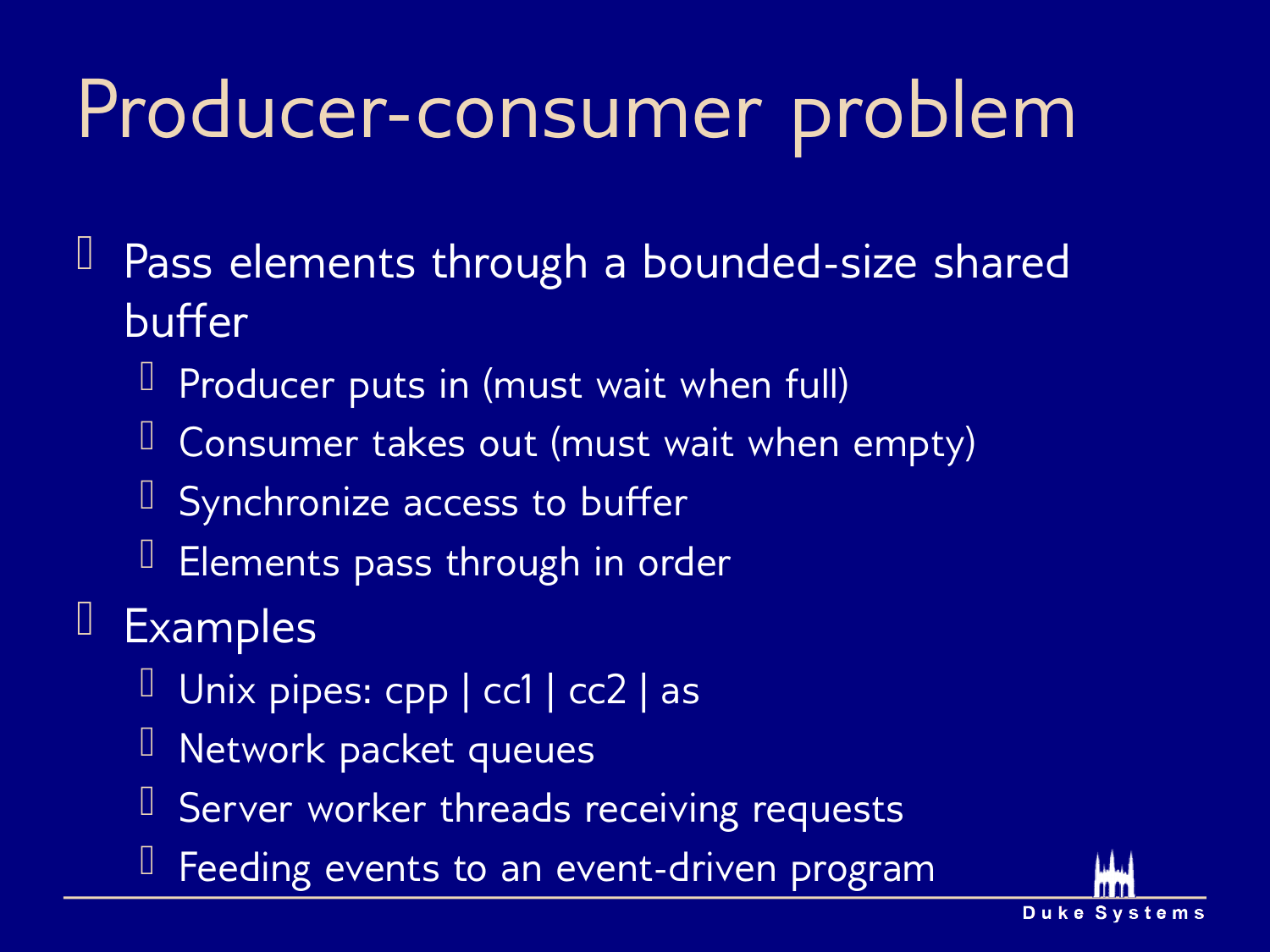

# Producer-consumer problem
Pass elements through a bounded-size shared buffer
Producer puts in (must wait when full)
Consumer takes out (must wait when empty)
Synchronize access to buffer
Elements pass through in order
Examples
Unix pipes: cpp | cc1 | cc2 | as
Network packet queues
Server worker threads receiving requests
Feeding events to an event-driven program